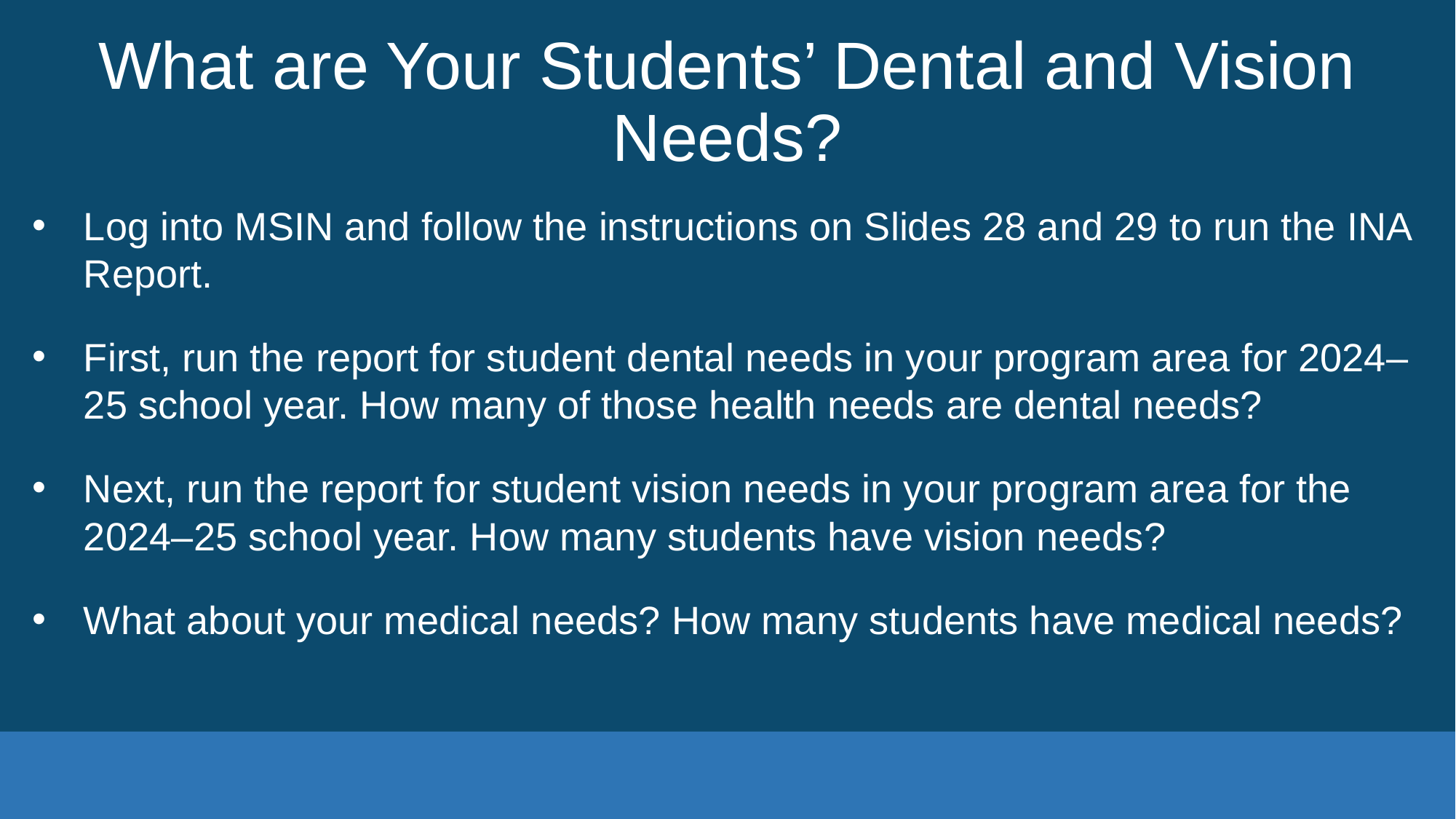

# What are Your Students’ Dental and Vision Needs?
Log into MSIN and follow the instructions on Slides 28 and 29 to run the INA Report.
First, run the report for student dental needs in your program area for 2024–25 school year. How many of those health needs are dental needs?
Next, run the report for student vision needs in your program area for the 2024–25 school year. How many students have vision needs?
What about your medical needs? How many students have medical needs?